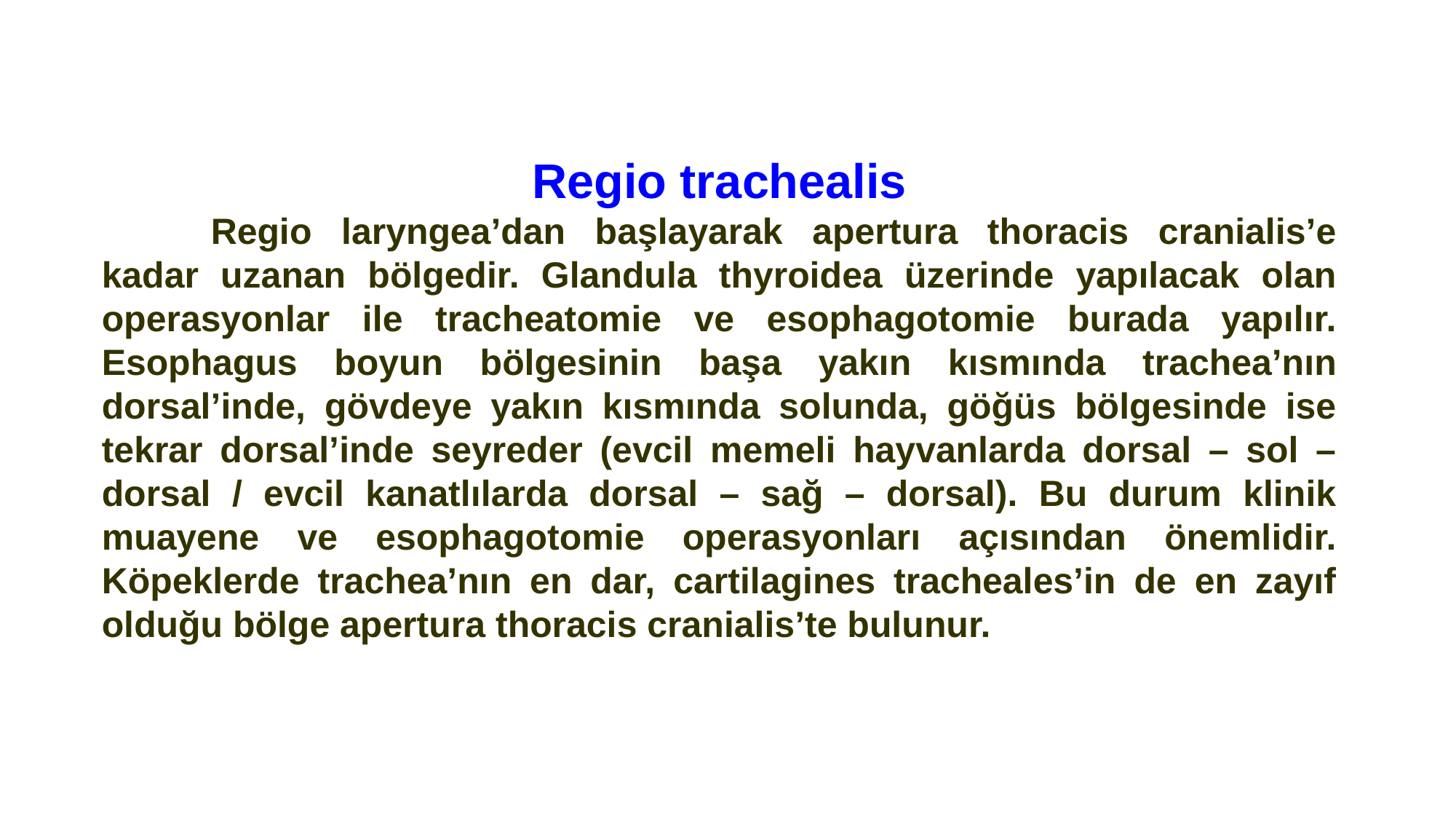

Regio trachealis
	Regio laryngea’dan başlayarak apertura thoracis cranialis’e kadar uzanan bölgedir. Glandula thyroidea üzerinde yapılacak olan operasyonlar ile tracheatomie ve esophagotomie burada yapılır. Esophagus boyun bölgesinin başa yakın kısmında trachea’nın dorsal’inde, gövdeye yakın kısmında solunda, göğüs bölgesinde ise tekrar dorsal’inde seyreder (evcil memeli hayvanlarda dorsal – sol – dorsal / evcil kanatlılarda dorsal – sağ – dorsal). Bu durum klinik muayene ve esophagotomie operasyonları açısından önemlidir. Köpeklerde trachea’nın en dar, cartilagines tracheales’in de en zayıf olduğu bölge apertura thoracis cranialis’te bulunur.